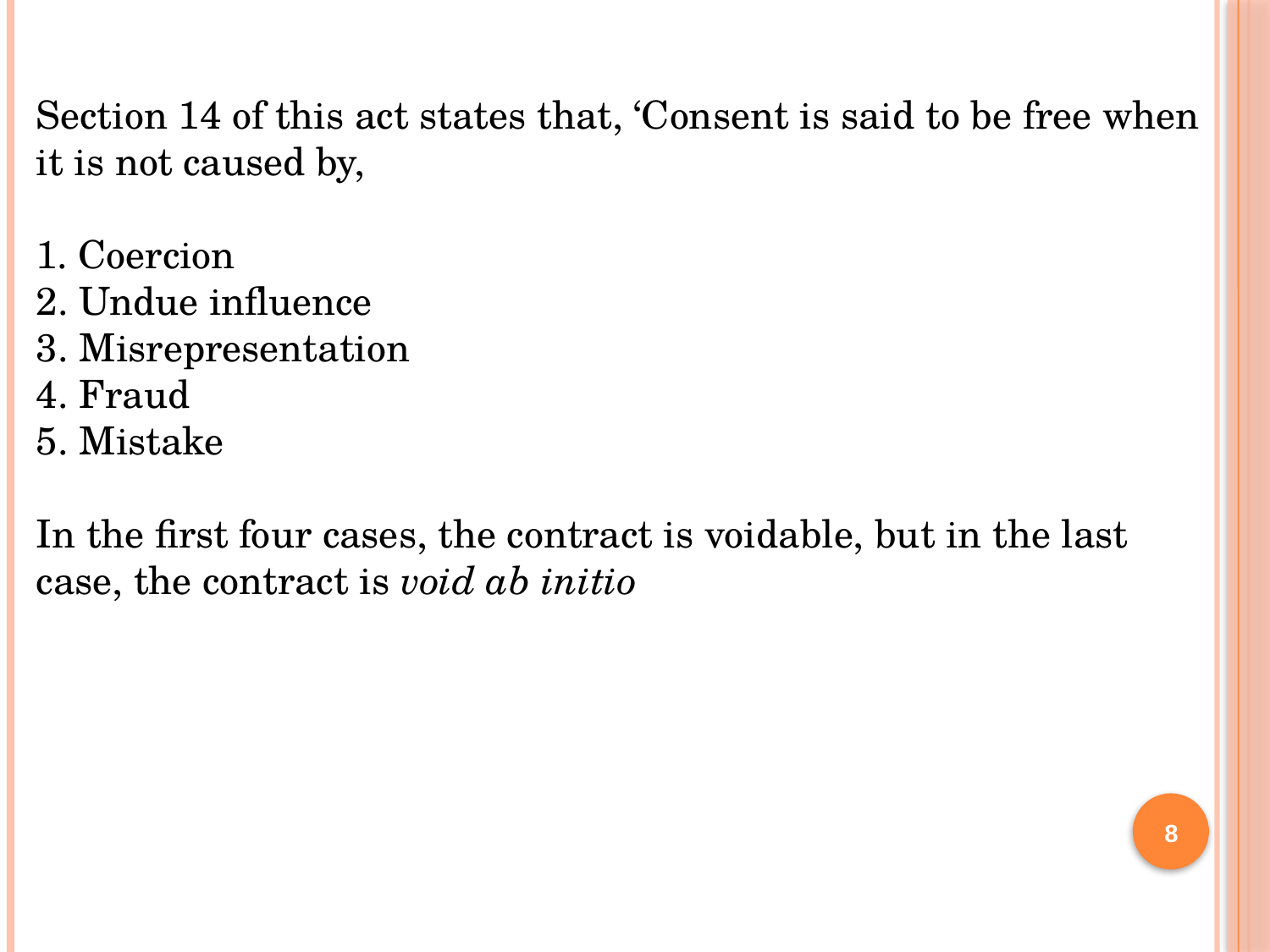

Section 14 of this act states that, ‘Consent is said to be free when it is not caused by,

1. Coercion
2. Undue influence
3. Misrepresentation
4. Fraud
5. Mistake

In the first four cases, the contract is voidable, but in the last case, the contract is void ab initio
8